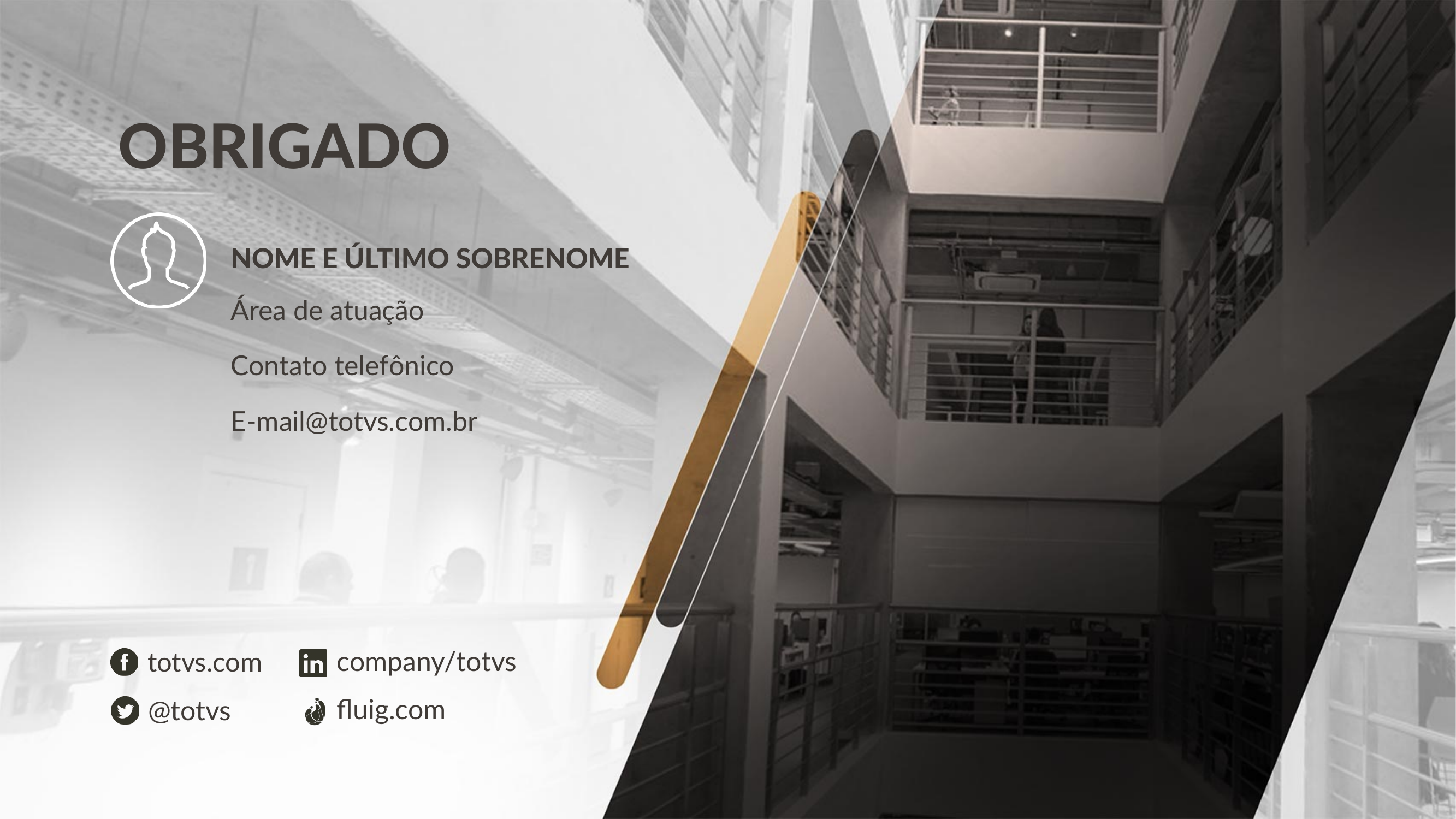

OBRIGADO
NOME E ÚLTIMO SOBRENOME

Área de atuação
Contato telefônico
E-mail@totvs.com.br